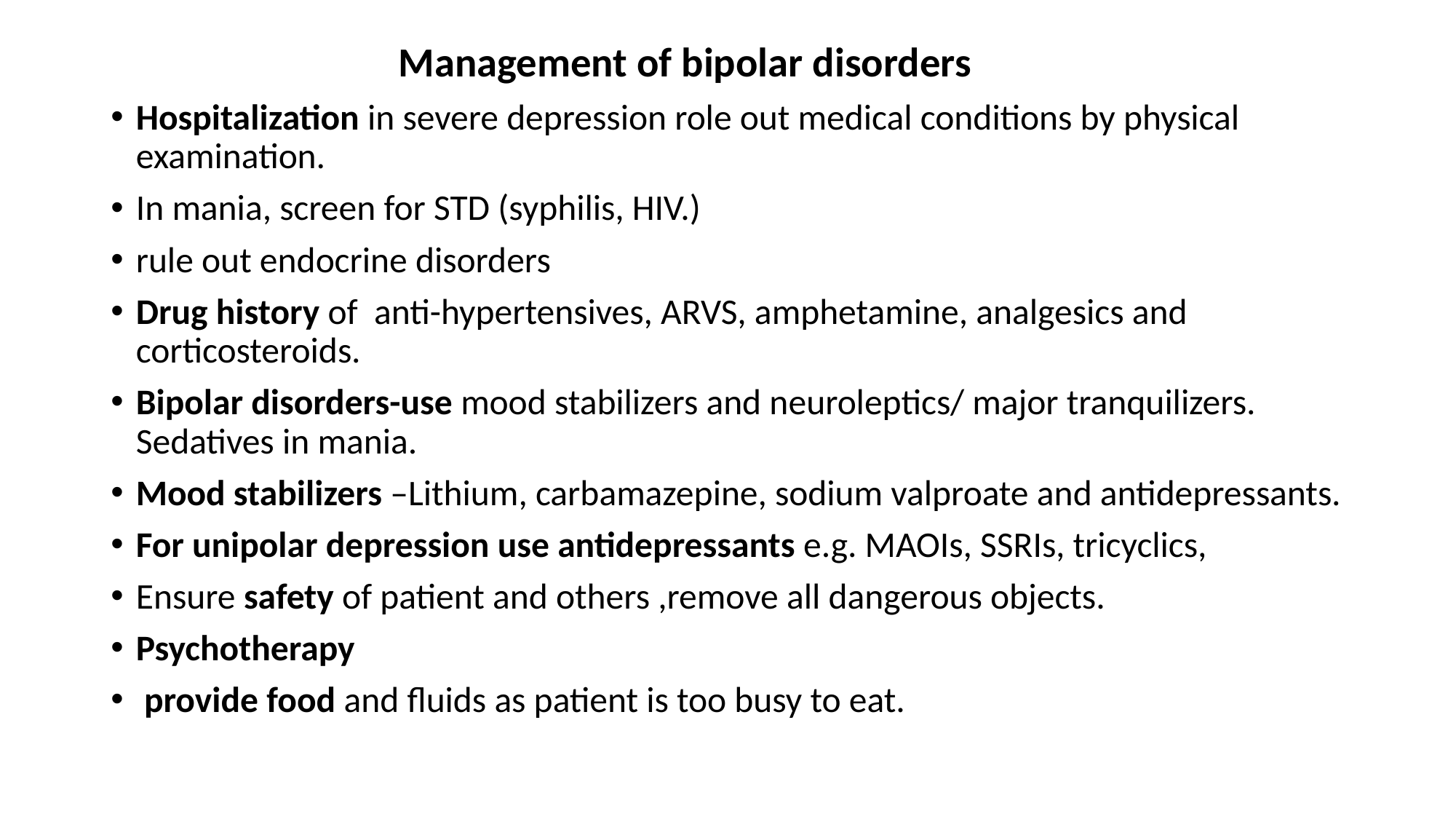

Management of bipolar disorders
Hospitalization in severe depression role out medical conditions by physical examination.
In mania, screen for STD (syphilis, HIV.)
rule out endocrine disorders
Drug history of  anti-hypertensives, ARVS, amphetamine, analgesics and corticosteroids.
Bipolar disorders-use mood stabilizers and neuroleptics/ major tranquilizers. Sedatives in mania.
Mood stabilizers –Lithium, carbamazepine, sodium valproate and antidepressants.
For unipolar depression use antidepressants e.g. MAOIs, SSRIs, tricyclics,
Ensure safety of patient and others ,remove all dangerous objects.
Psychotherapy
 provide food and fluids as patient is too busy to eat.